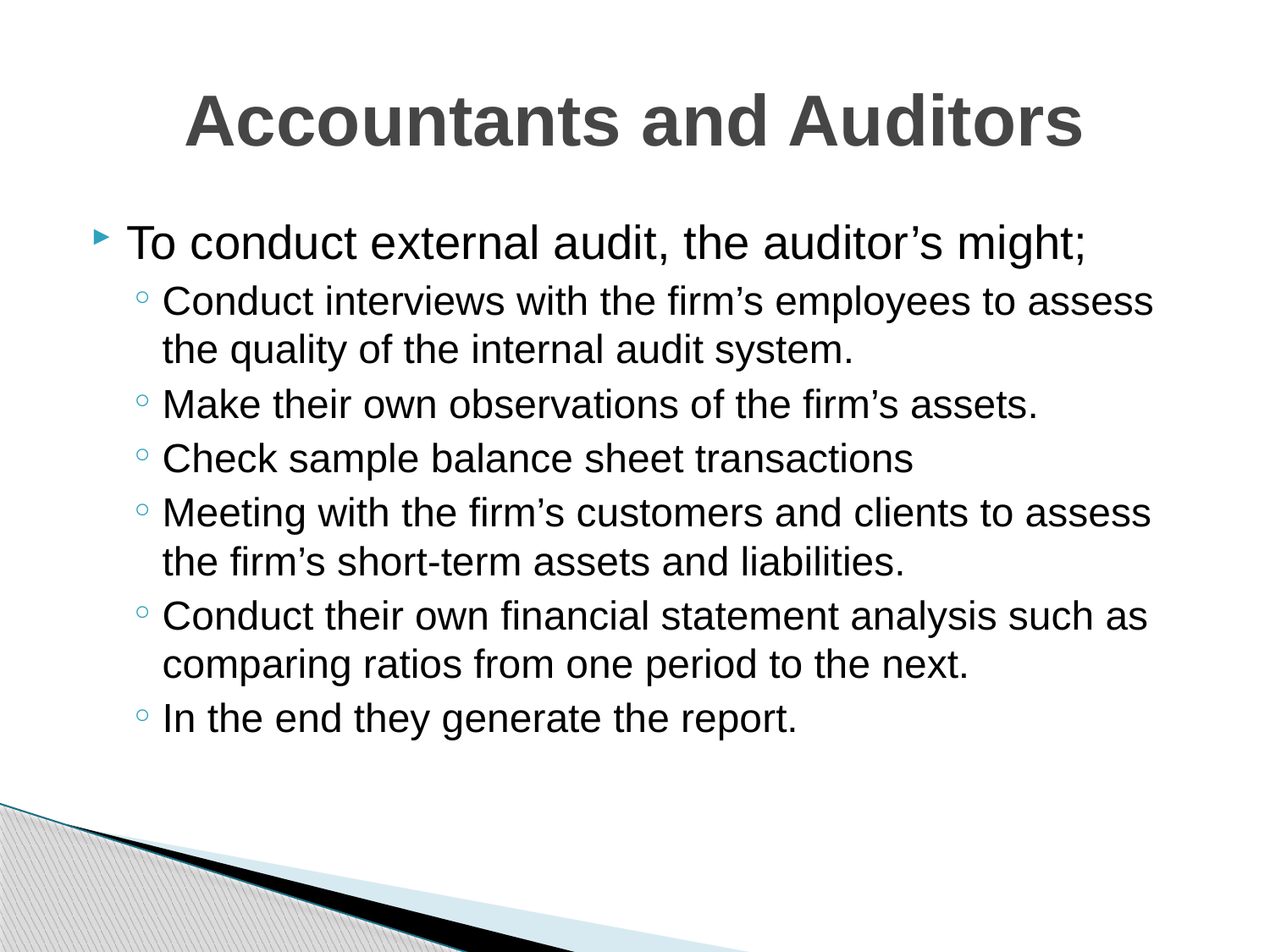

# Accountants and Auditors
To conduct external audit, the auditor’s might;
Conduct interviews with the firm’s employees to assess the quality of the internal audit system.
Make their own observations of the firm’s assets.
Check sample balance sheet transactions
Meeting with the firm’s customers and clients to assess the firm’s short-term assets and liabilities.
Conduct their own financial statement analysis such as comparing ratios from one period to the next.
In the end they generate the report.